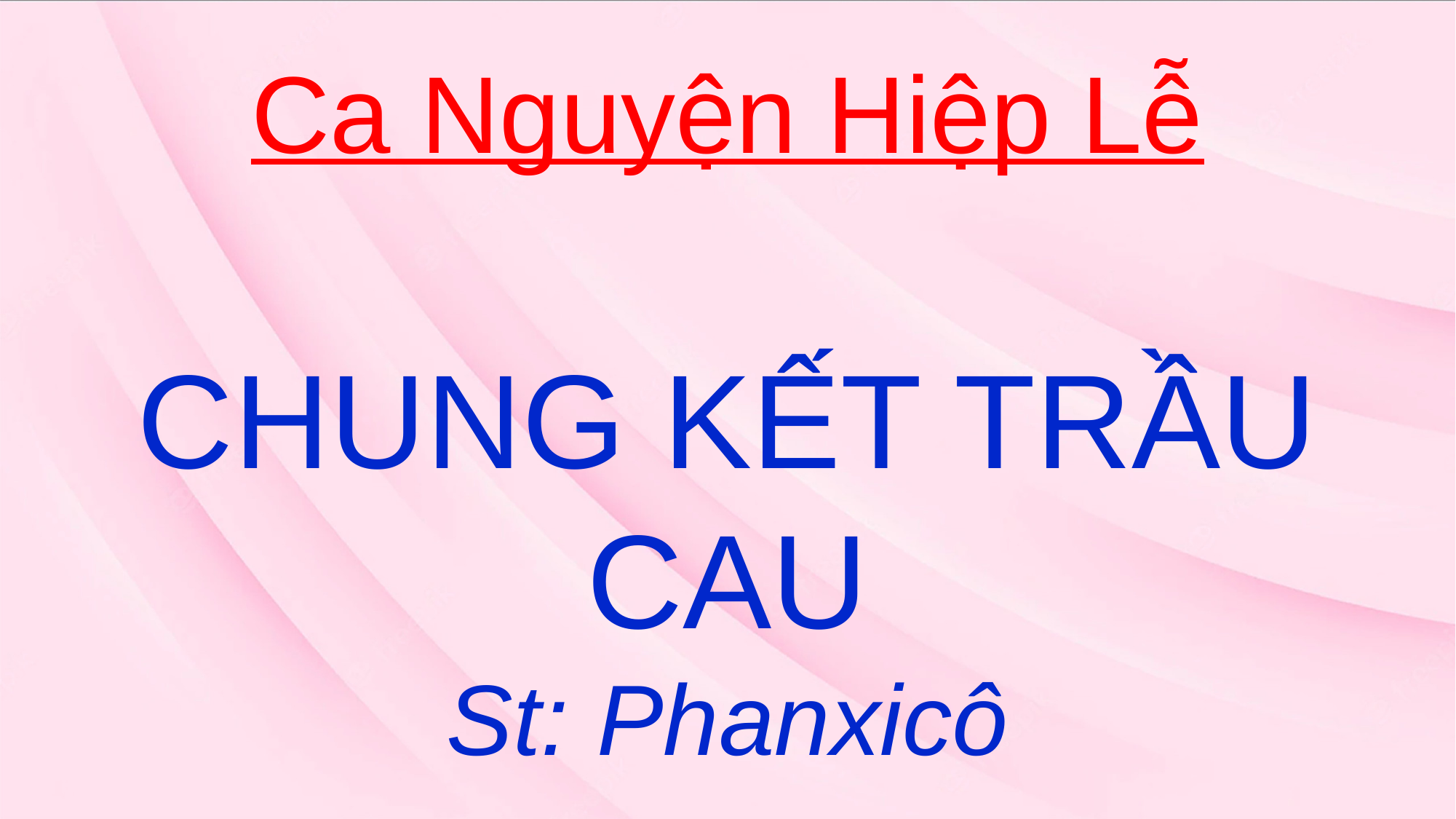

# Ca Nguyện Hiệp Lễ CHUNG KẾT TRẦU CAU St: Phanxicô